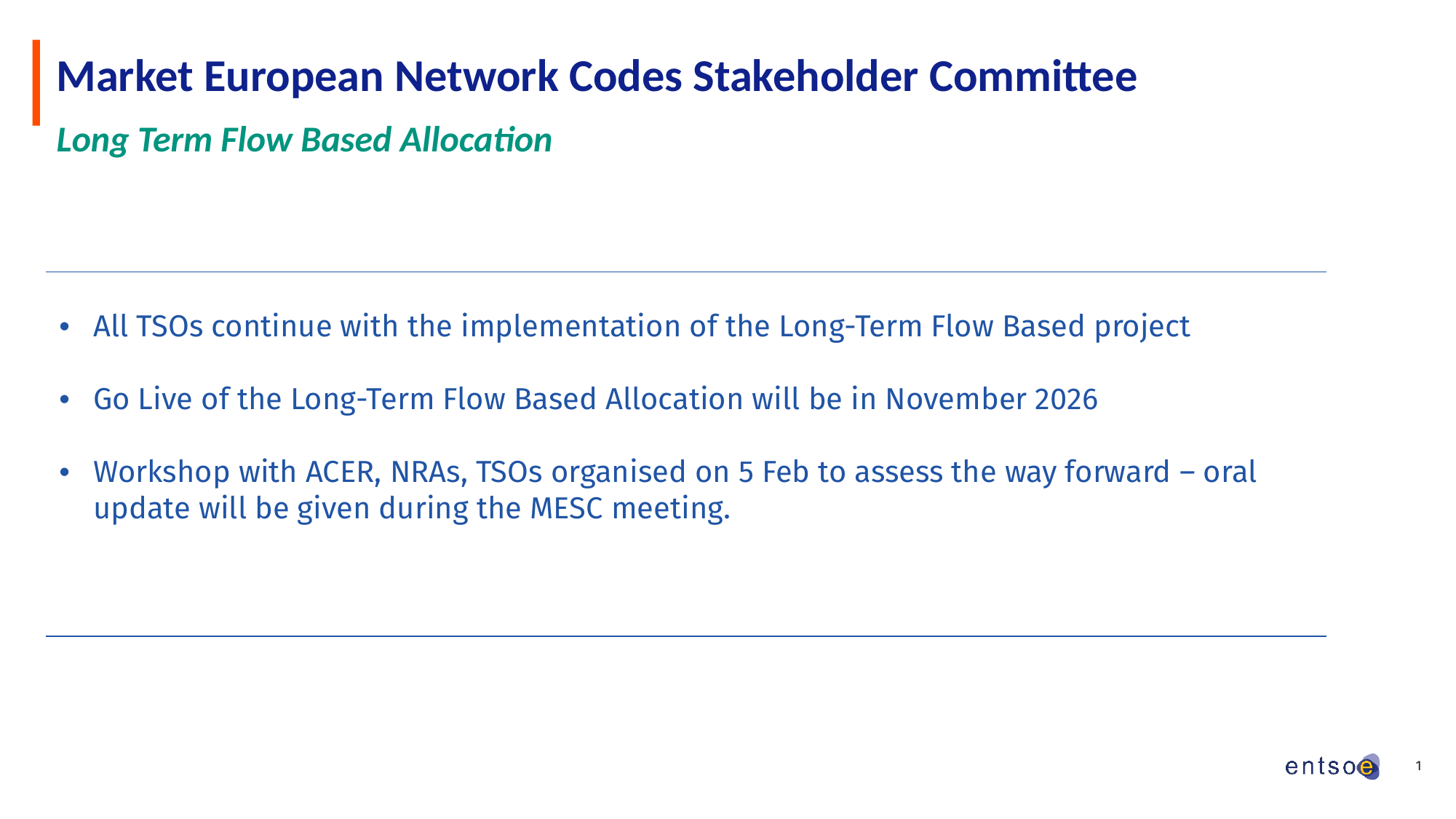

# Market European Network Codes Stakeholder Committee
Long Term Flow Based Allocation
| All TSOs continue with the implementation of the Long-Term Flow Based project Go Live of the Long-Term Flow Based Allocation will be in November 2026 Workshop with ACER, NRAs, TSOs organised on 5 Feb to assess the way forward – oral update will be given during the MESC meeting. |
| --- |
|  |